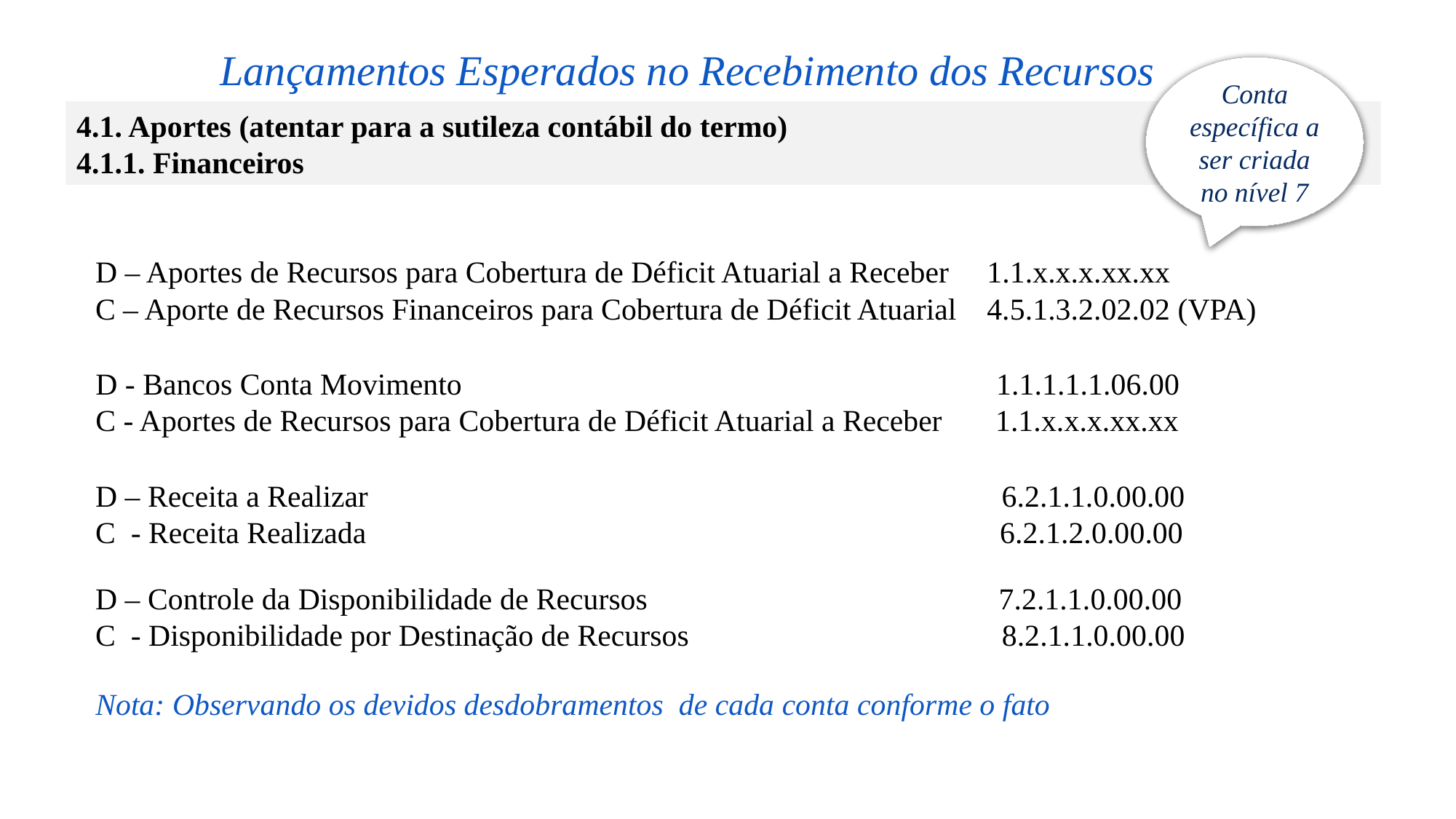

Lançamentos Esperados no Recebimento dos Recursos
Conta específica a ser criada no nível 7
4.1. Aportes (atentar para a sutileza contábil do termo)
4.1.1. Financeiros
D – Aportes de Recursos para Cobertura de Déficit Atuarial a Receber     1.1.x.x.x.xx.xx
C – Aporte de Recursos Financeiros para Cobertura de Déficit Atuarial    4.5.1.3.2.02.02 (VPA)
D - Bancos Conta Movimento                                                                      1.1.1.1.1.06.00
C - Aportes de Recursos para Cobertura de Déficit Atuarial a Receber       1.1.x.x.x.xx.xx
D – Receita a Realizar                                                                                   6.2.1.1.0.00.00
C  - Receita Realizada                                                                                   6.2.1.2.0.00.00
D – Controle da Disponibilidade de Recursos                                              7.2.1.1.0.00.00
C  - Disponibilidade por Destinação de Recursos                                         8.2.1.1.0.00.00
Nota: Observando os devidos desdobramentos  de cada conta conforme o fato